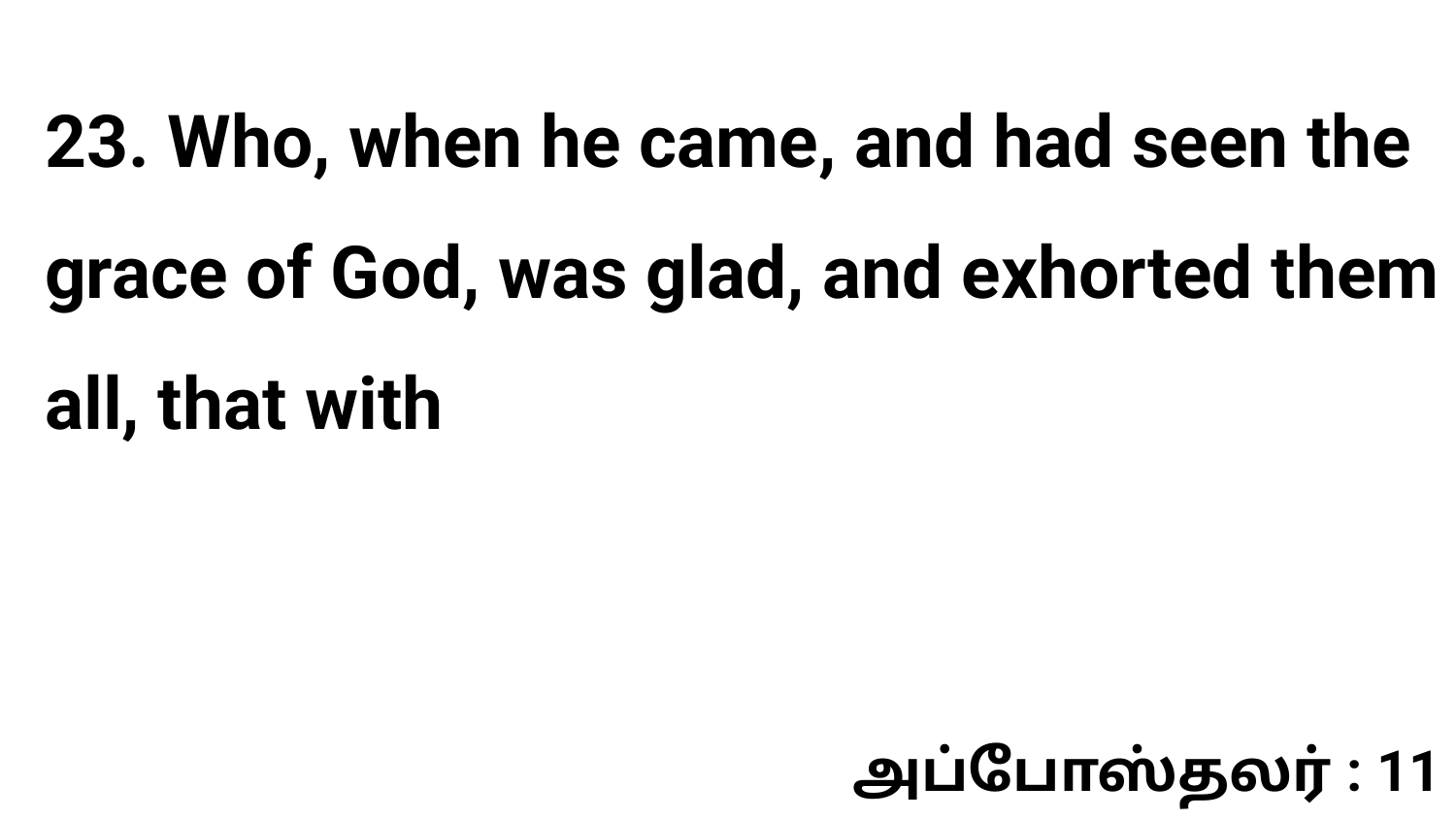

23. Who, when he came, and had seen the grace of God, was glad, and exhorted them all, that with
அப்போஸ்தலர் : 11